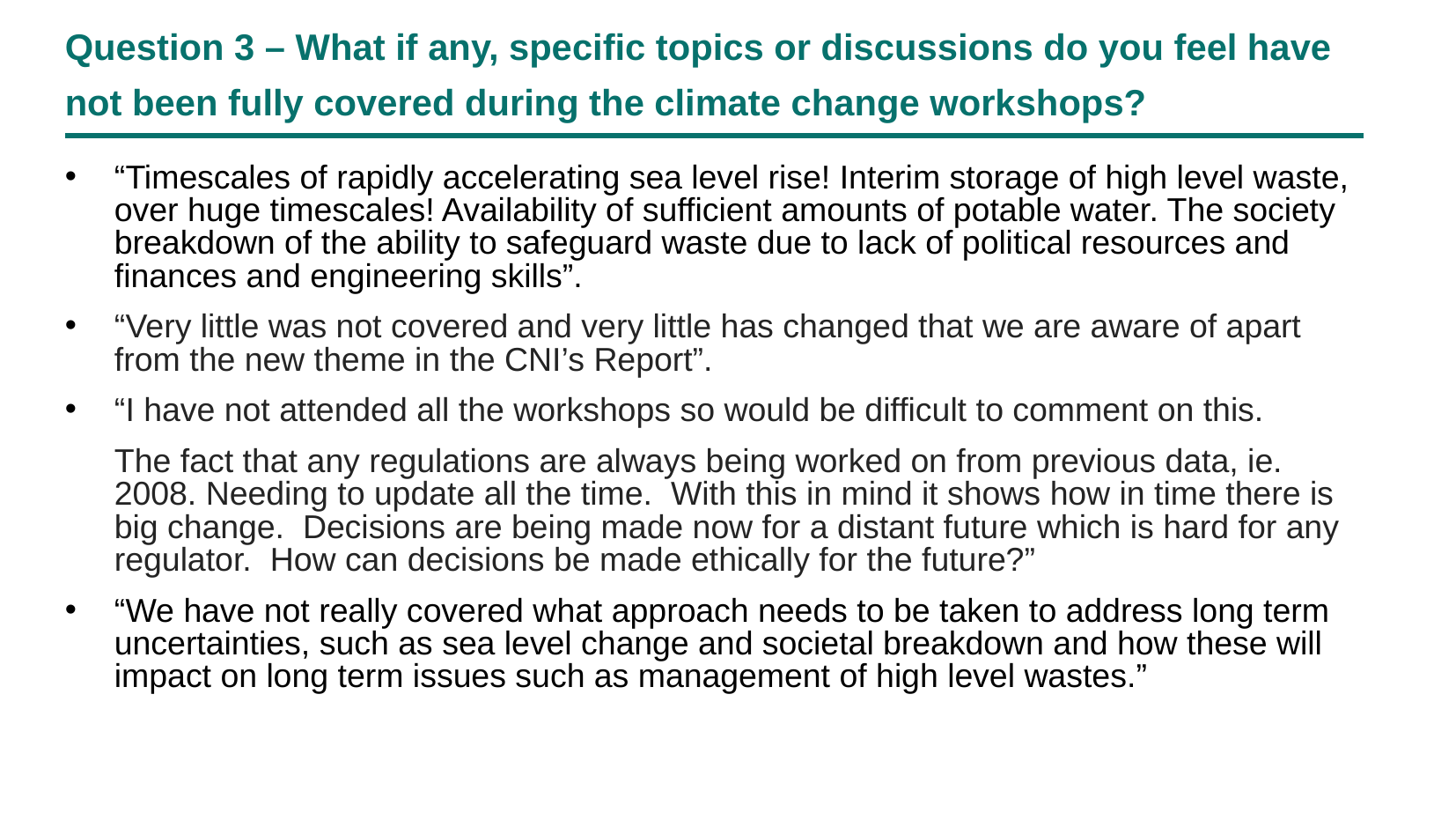

# Question 3 – What if any, specific topics or discussions do you feel have not been fully covered during the climate change workshops?
“Timescales of rapidly accelerating sea level rise! Interim storage of high level waste, over huge timescales! Availability of sufficient amounts of potable water. The society breakdown of the ability to safeguard waste due to lack of political resources and finances and engineering skills”.
“Very little was not covered and very little has changed that we are aware of apart from the new theme in the CNI’s Report”.
“I have not attended all the workshops so would be difficult to comment on this.
	The fact that any regulations are always being worked on from previous data, ie. 2008. Needing to update all the time.  With this in mind it shows how in time there is big change.  Decisions are being made now for a distant future which is hard for any regulator.  How can decisions be made ethically for the future?”
“We have not really covered what approach needs to be taken to address long term uncertainties, such as sea level change and societal breakdown and how these will impact on long term issues such as management of high level wastes.”